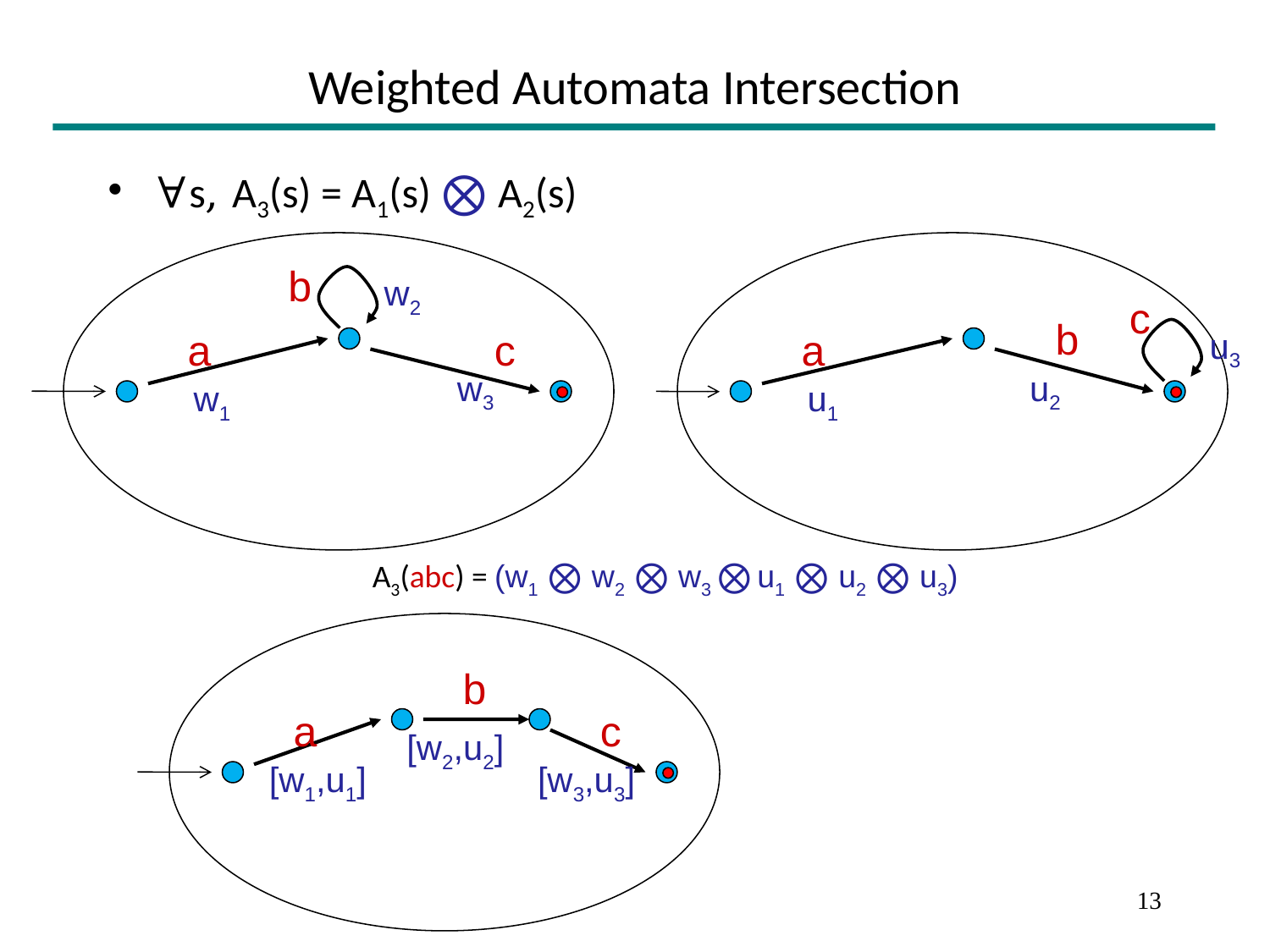

# Weighted Automata Intersection
∀s, A3(s) = A1(s) ⨂ A2(s)

b
w2

c
b
a
c
a
u3

w3
u2
w1
u1

A3(abc) = (w1 ⨂ w2 ⨂ w3 ⨂ u1 ⨂ u2 ⨂ u3)

b
a
c

[w2,u2]

[w1,u1]
[w3,u3]

13